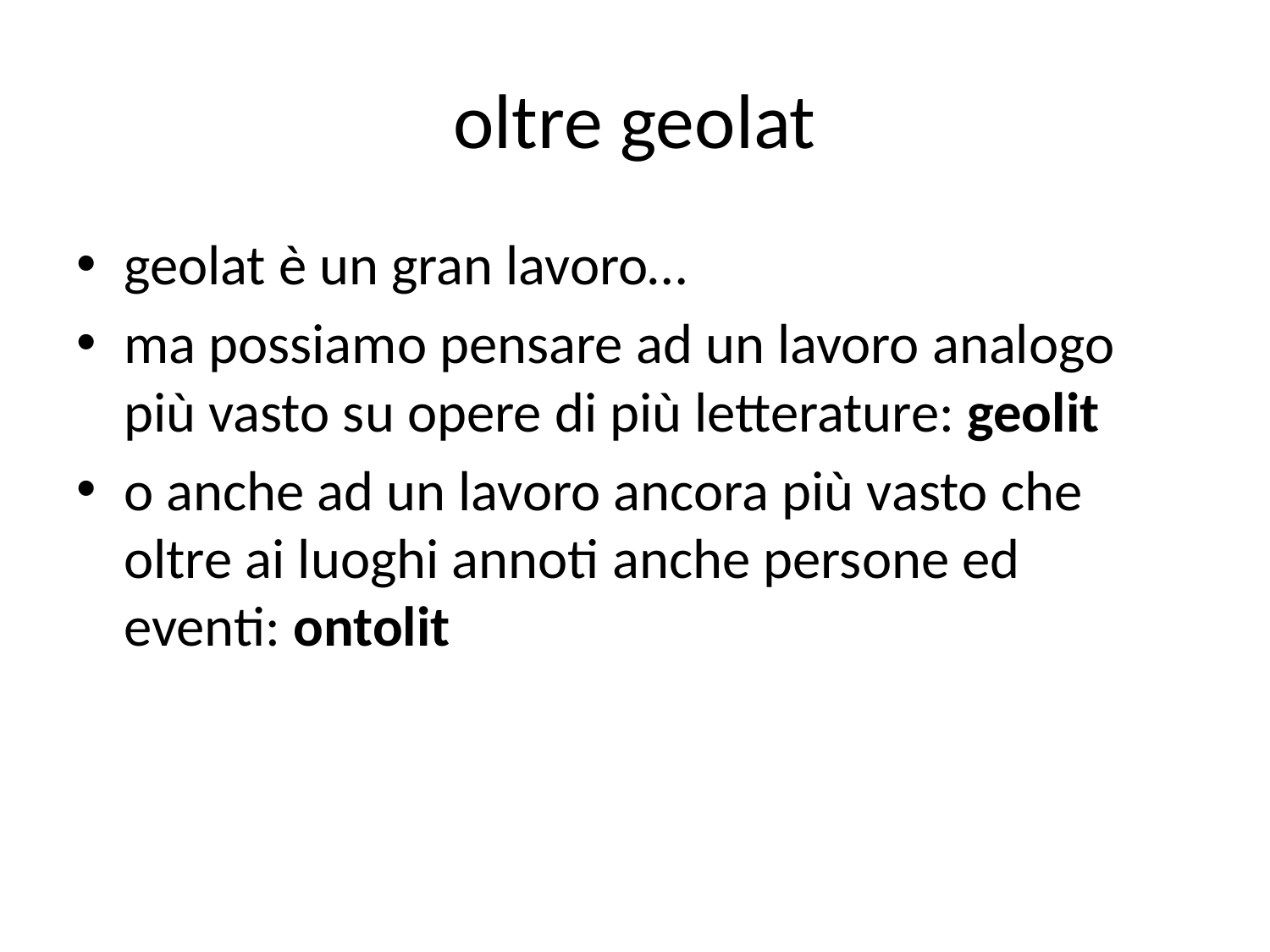

# oltre geolat
geolat è un gran lavoro…
ma possiamo pensare ad un lavoro analogo più vasto su opere di più letterature: geolit
o anche ad un lavoro ancora più vasto che oltre ai luoghi annoti anche persone ed  eventi: ontolit